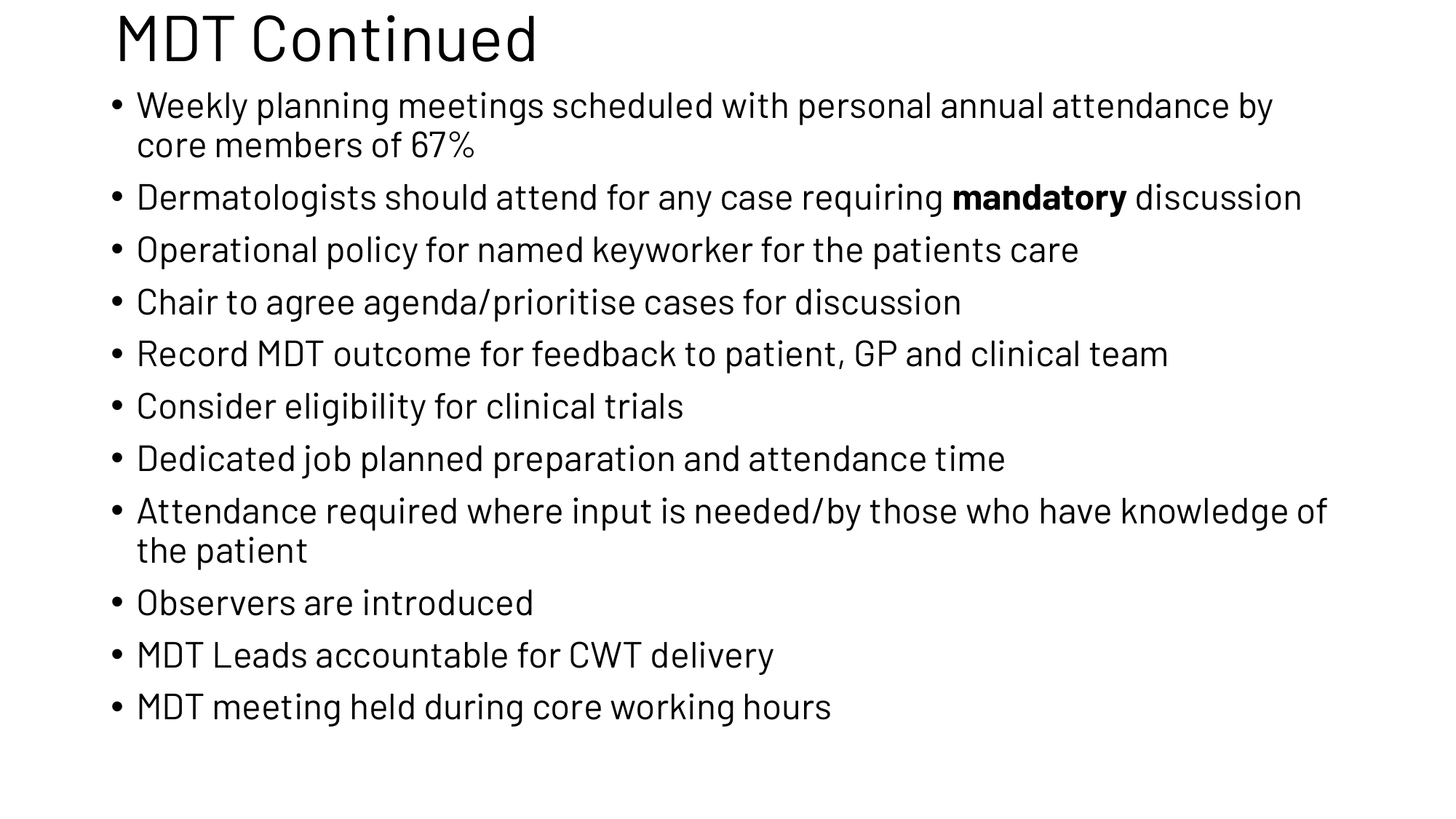

# MDT Continued
Weekly planning meetings scheduled with personal annual attendance by core members of 67%
Dermatologists should attend for any case requiring mandatory discussion
Operational policy for named keyworker for the patients care
Chair to agree agenda/prioritise cases for discussion
Record MDT outcome for feedback to patient, GP and clinical team
Consider eligibility for clinical trials
Dedicated job planned preparation and attendance time
Attendance required where input is needed/by those who have knowledge of the patient
Observers are introduced
MDT Leads accountable for CWT delivery
MDT meeting held during core working hours